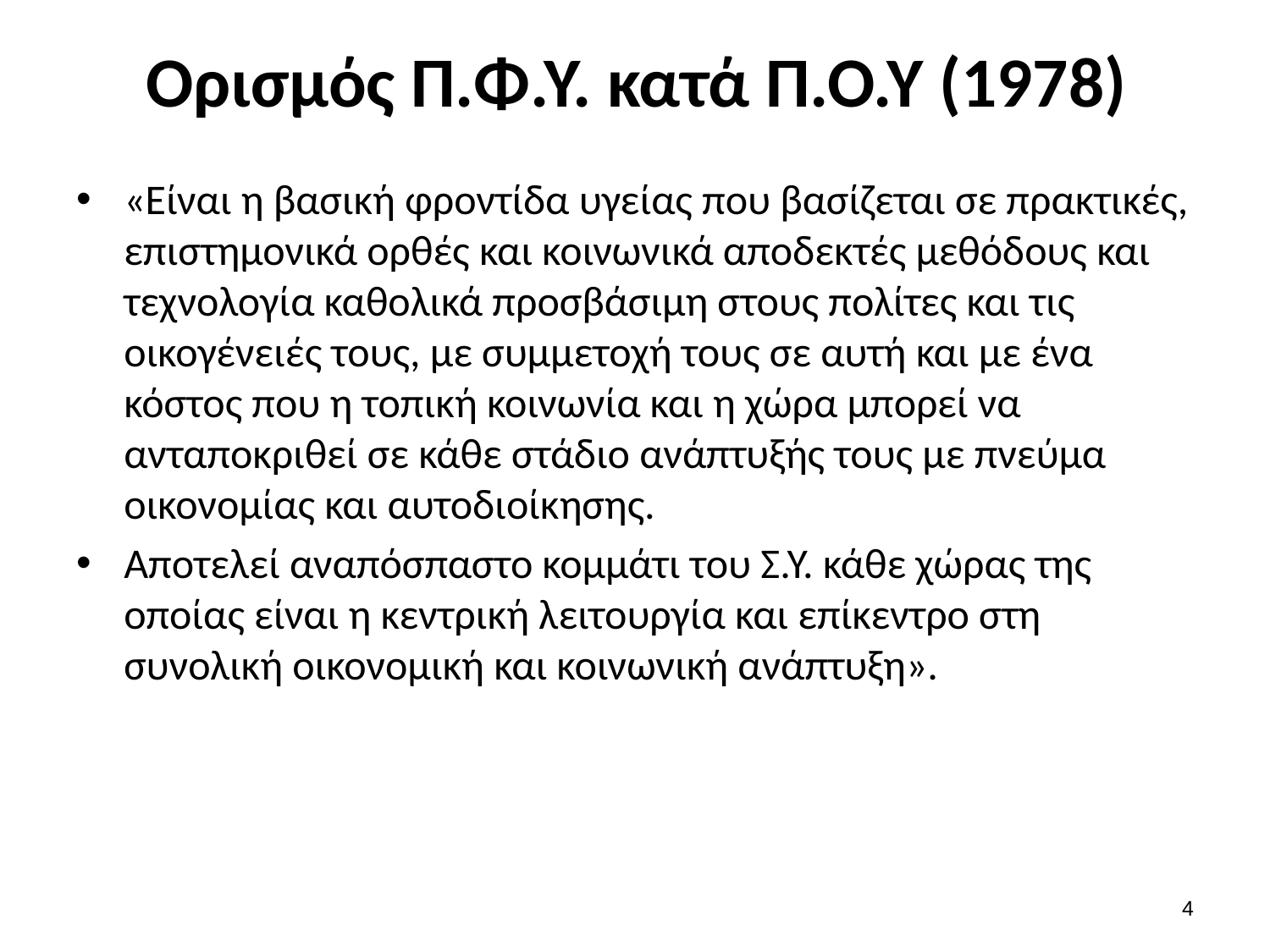

# Ορισμός Π.Φ.Υ. κατά Π.Ο.Υ (1978)
«Είναι η βασική φροντίδα υγείας που βασίζεται σε πρακτικές, επιστημονικά ορθές και κοινωνικά αποδεκτές μεθόδους και τεχνολογία καθολικά προσβάσιμη στους πολίτες και τις οικογένειές τους, με συμμετοχή τους σε αυτή και με ένα κόστος που η τοπική κοινωνία και η χώρα μπορεί να ανταποκριθεί σε κάθε στάδιο ανάπτυξής τους με πνεύμα οικονομίας και αυτοδιοίκησης.
Αποτελεί αναπόσπαστο κομμάτι του Σ.Υ. κάθε χώρας της οποίας είναι η κεντρική λειτουργία και επίκεντρο στη συνολική οικονομική και κοινωνική ανάπτυξη».

4